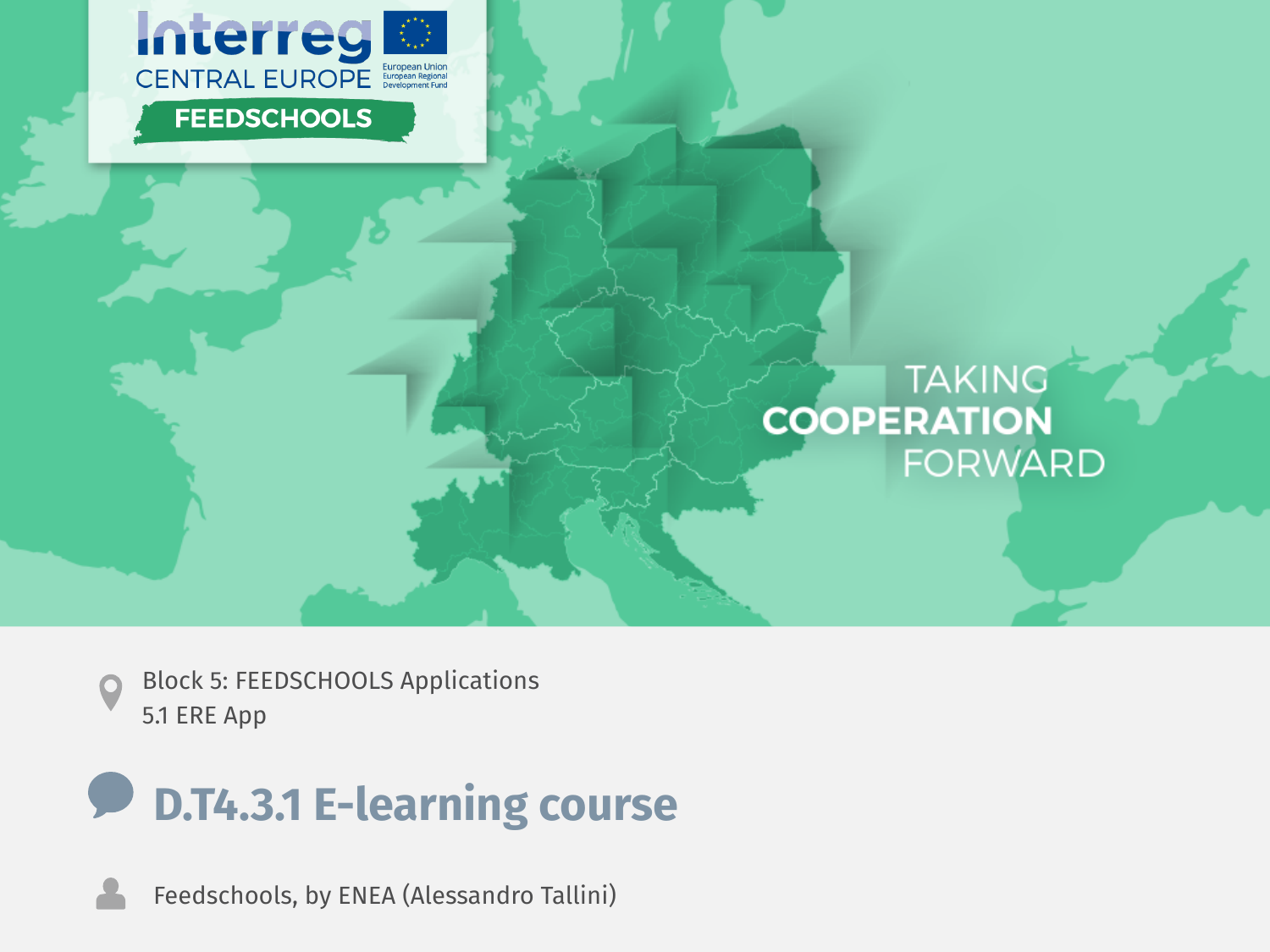

Block 5: FEEDSCHOOLS Applications
5.1 ERE App
D.T4.3.1 E-learning course
Feedschools, by ENEA (Alessandro Tallini)